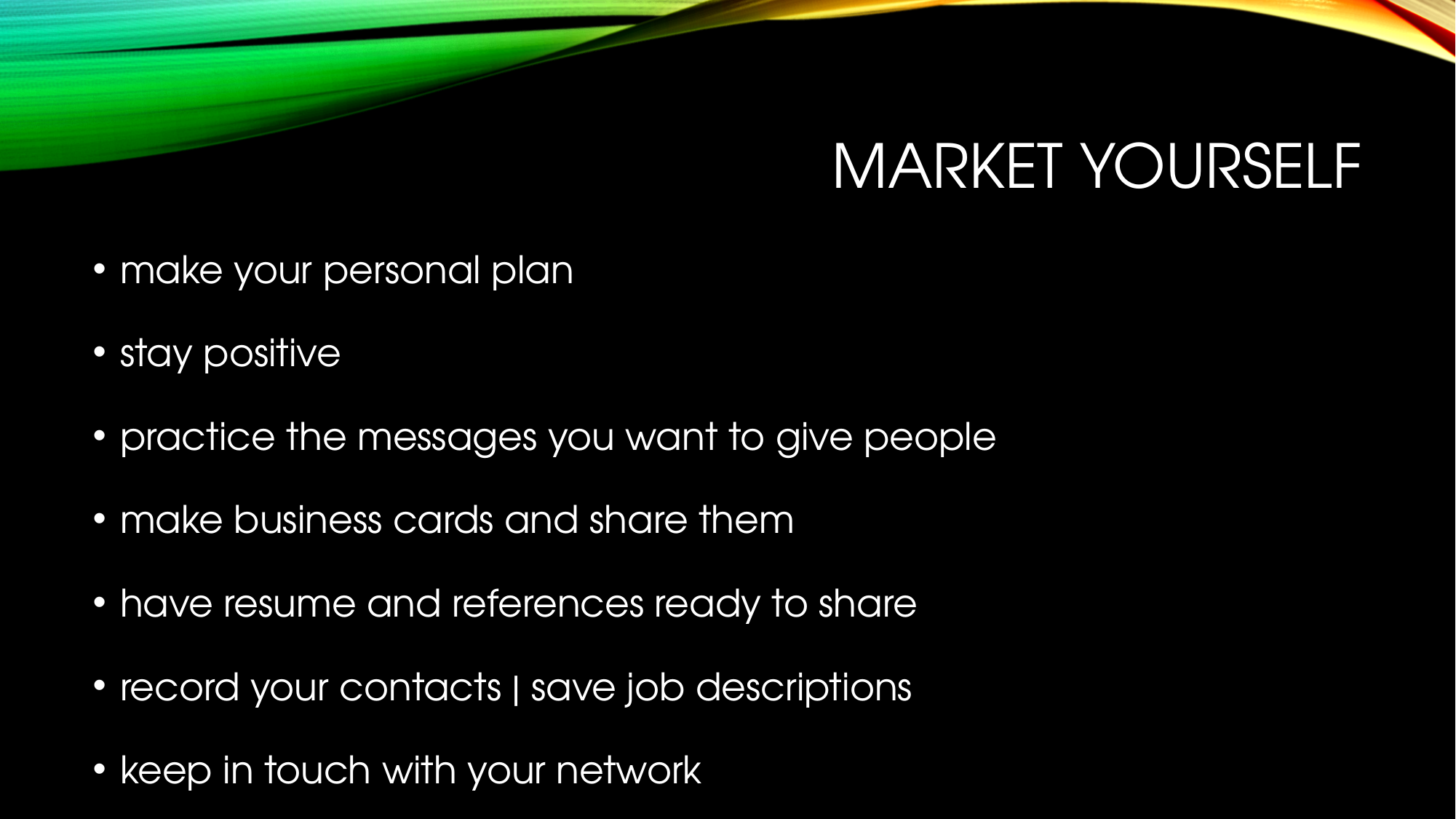

# Market yourself
make your personal plan
stay positive
practice the messages you want to give people
make business cards and share them
have resume and references ready to share
record your contacts | save job descriptions
keep in touch with your network